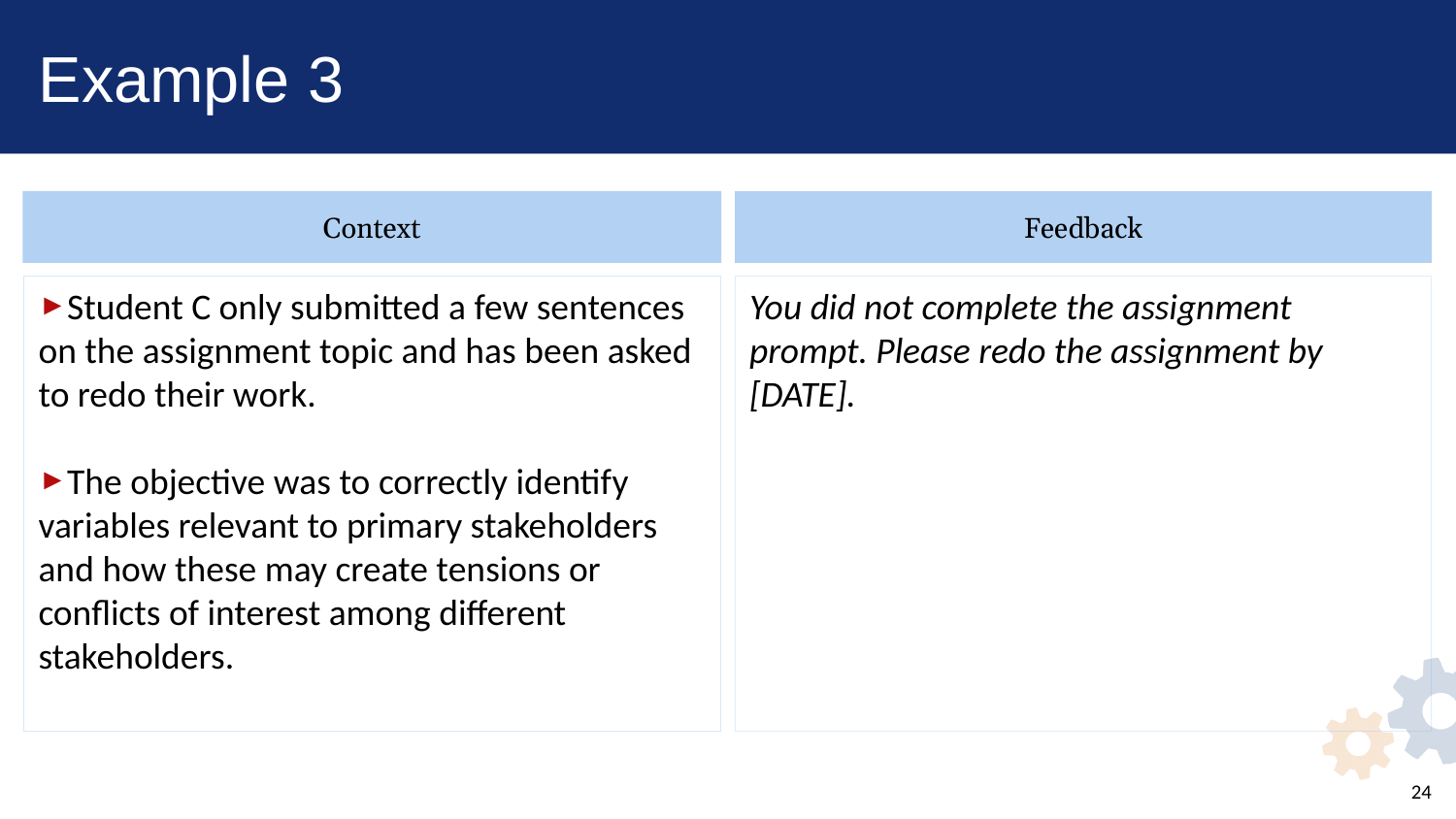

# Example 3
Context
Feedback
Student C only submitted a few sentences on the assignment topic and has been asked to redo their work.

The objective was to correctly identify variables relevant to primary stakeholders and how these may create tensions or conflicts of interest among different stakeholders.
You did not complete the assignment prompt. Please redo the assignment by [DATE].

24